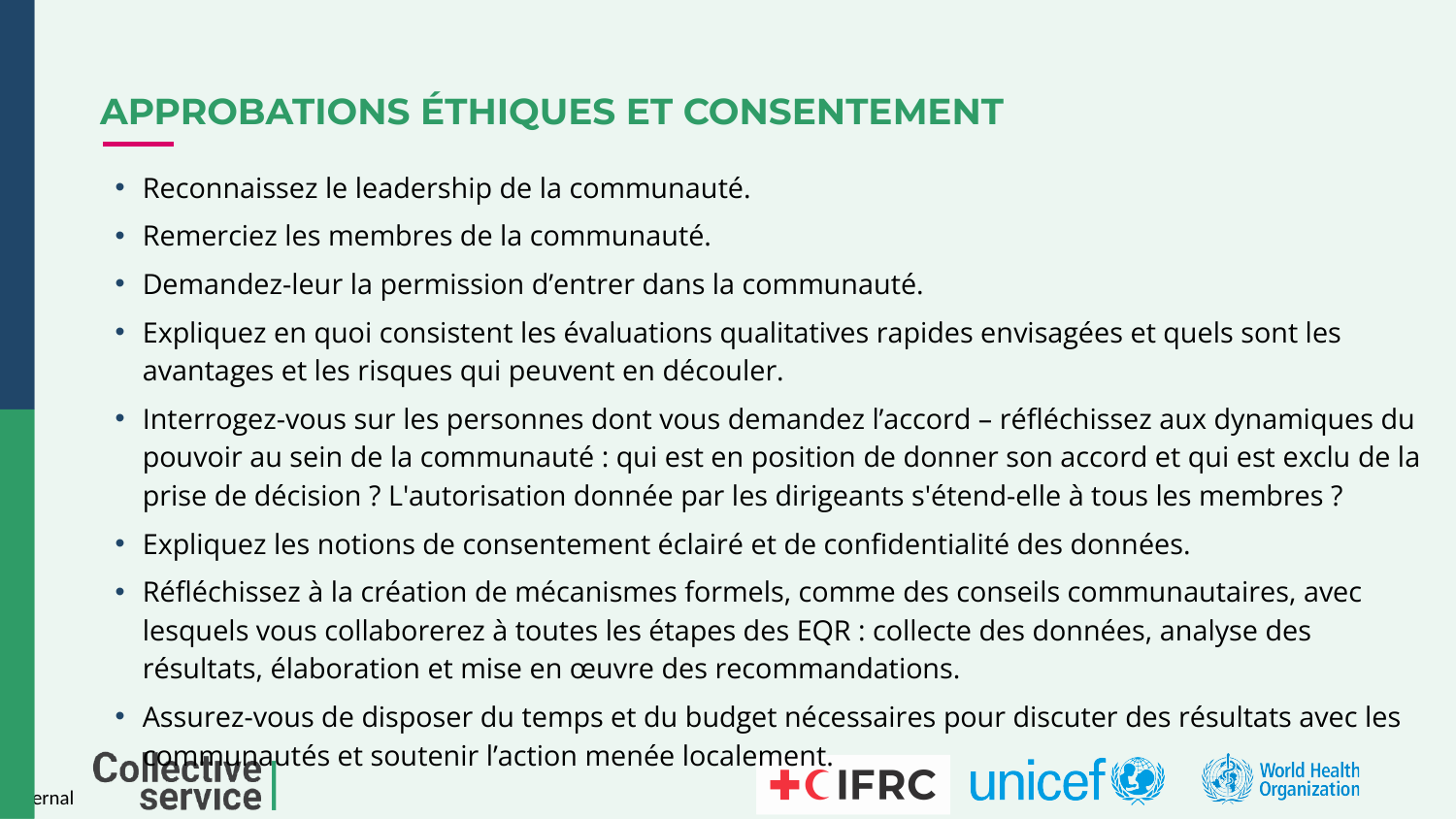

# APPROBATIONS ÉTHIQUES ET CONSENTEMENT
Reconnaissez le leadership de la communauté.
Remerciez les membres de la communauté.
Demandez-leur la permission d’entrer dans la communauté.
Expliquez en quoi consistent les évaluations qualitatives rapides envisagées et quels sont les avantages et les risques qui peuvent en découler.
Interrogez-vous sur les personnes dont vous demandez l’accord – réfléchissez aux dynamiques du pouvoir au sein de la communauté : qui est en position de donner son accord et qui est exclu de la prise de décision ? L'autorisation donnée par les dirigeants s'étend-elle à tous les membres ?
Expliquez les notions de consentement éclairé et de confidentialité des données.
Réfléchissez à la création de mécanismes formels, comme des conseils communautaires, avec lesquels vous collaborerez à toutes les étapes des EQR : collecte des données, analyse des résultats, élaboration et mise en œuvre des recommandations.
Assurez-vous de disposer du temps et du budget nécessaires pour discuter des résultats avec les communautés et soutenir l’action menée localement.